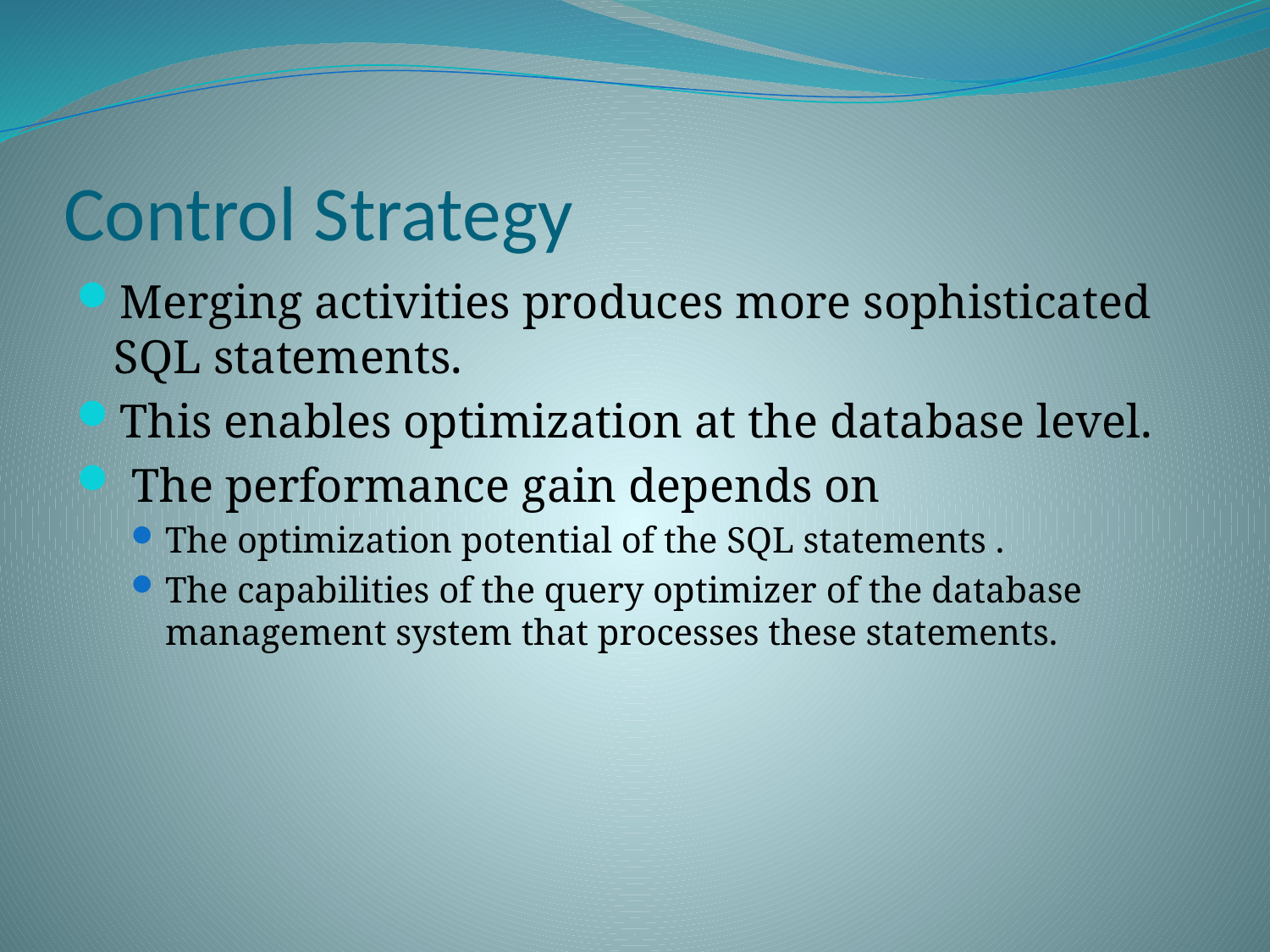

# Control Strategy
Merging activities produces more sophisticated SQL statements.
This enables optimization at the database level.
 The performance gain depends on
The optimization potential of the SQL statements .
The capabilities of the query optimizer of the database management system that processes these statements.